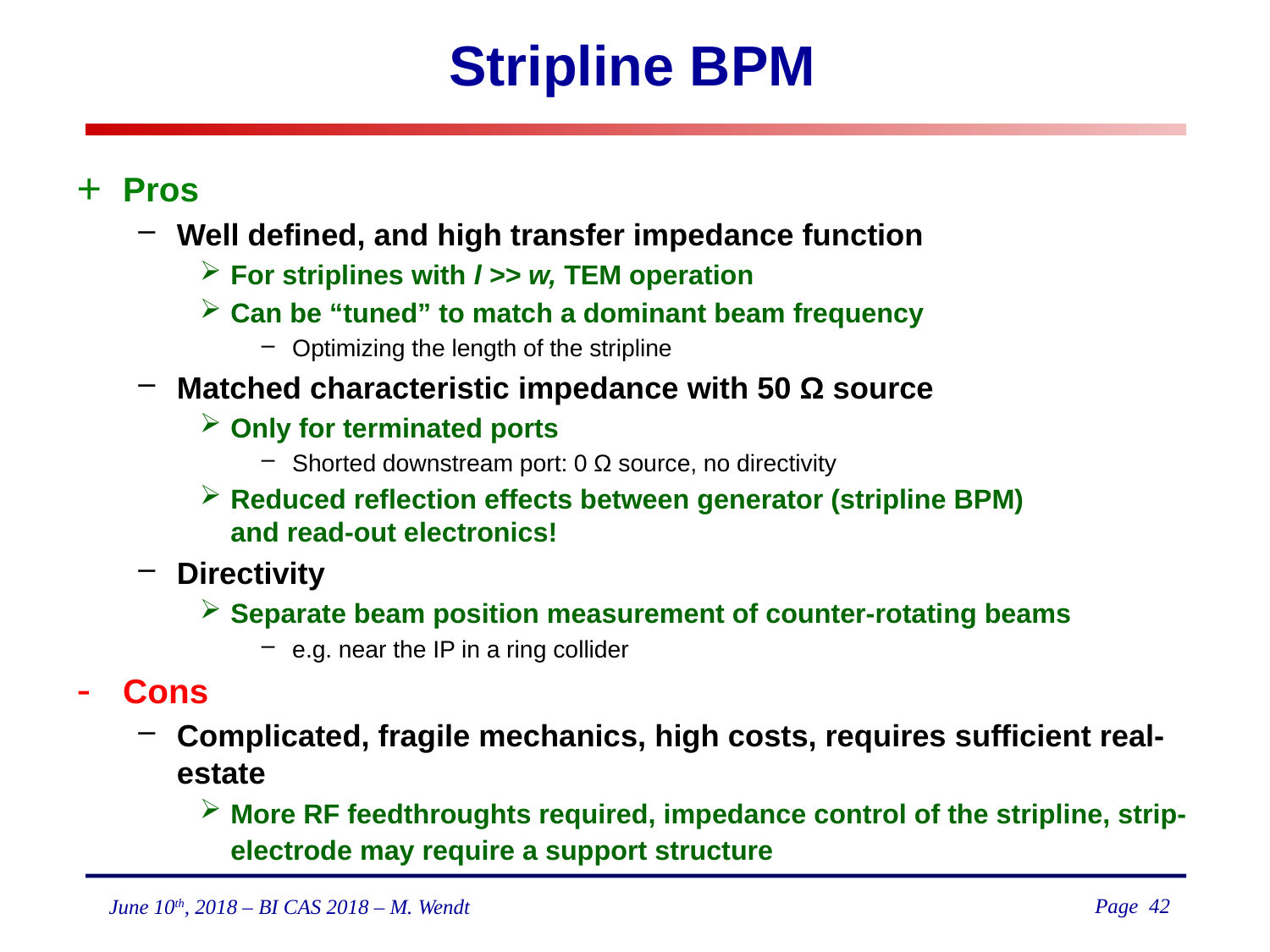

# Stripline BPM
Pros
Well defined, and high transfer impedance function
For striplines with l >> w, TEM operation
Can be “tuned” to match a dominant beam frequency
Optimizing the length of the stripline
Matched characteristic impedance with 50 Ω source
Only for terminated ports
Shorted downstream port: 0 Ω source, no directivity
Reduced reflection effects between generator (stripline BPM)
and read-out electronics!
Directivity
Separate beam position measurement of counter-rotating beams
e.g. near the IP in a ring collider
Cons
Complicated, fragile mechanics, high costs, requires sufficient real-estate
More RF feedthroughts required, impedance control of the stripline, strip-electrode may require a support structure